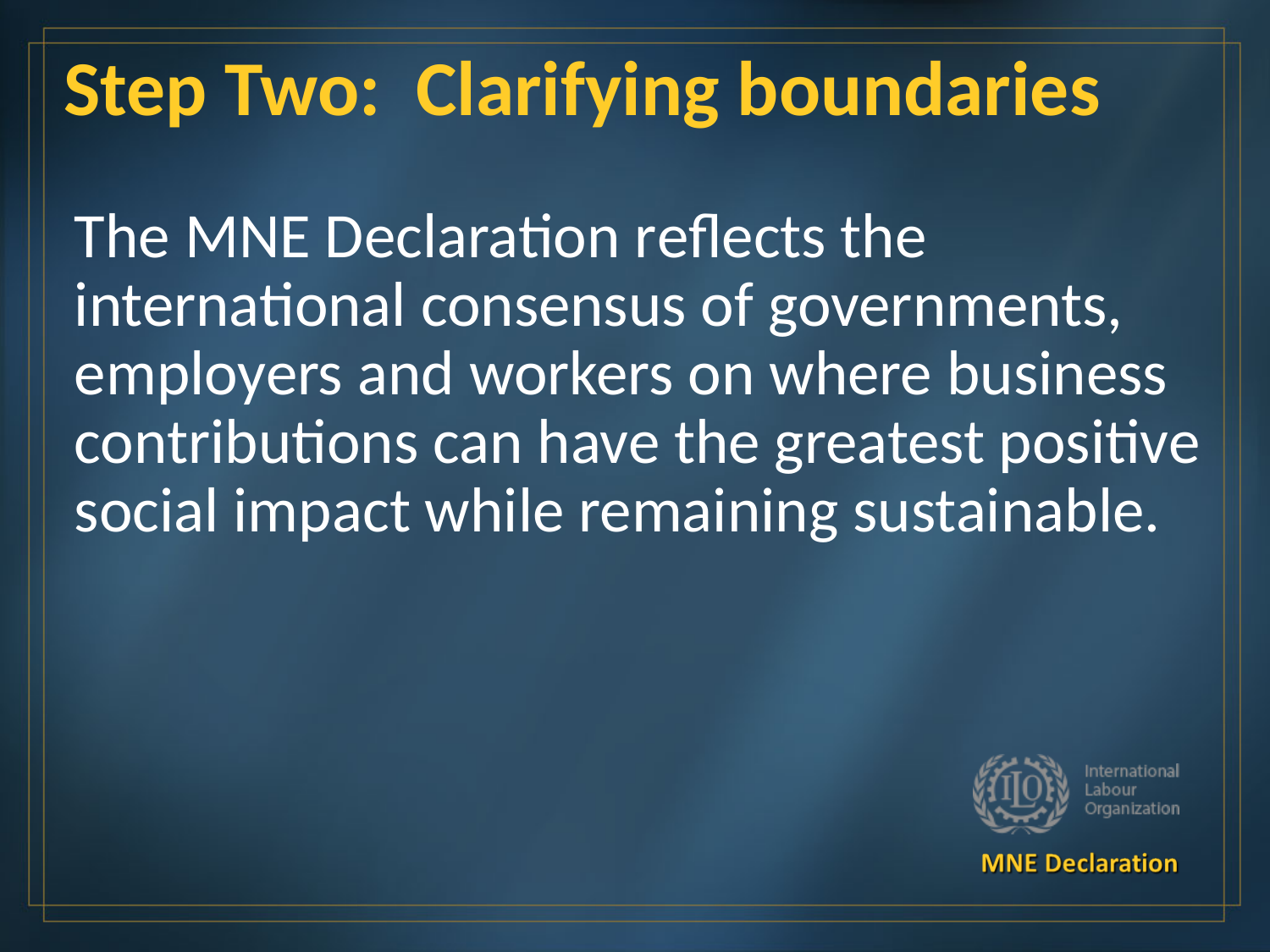

# Step Two:  Clarifying boundaries
The MNE Declaration reflects the international consensus of governments, employers and workers on where business contributions can have the greatest positive social impact while remaining sustainable.